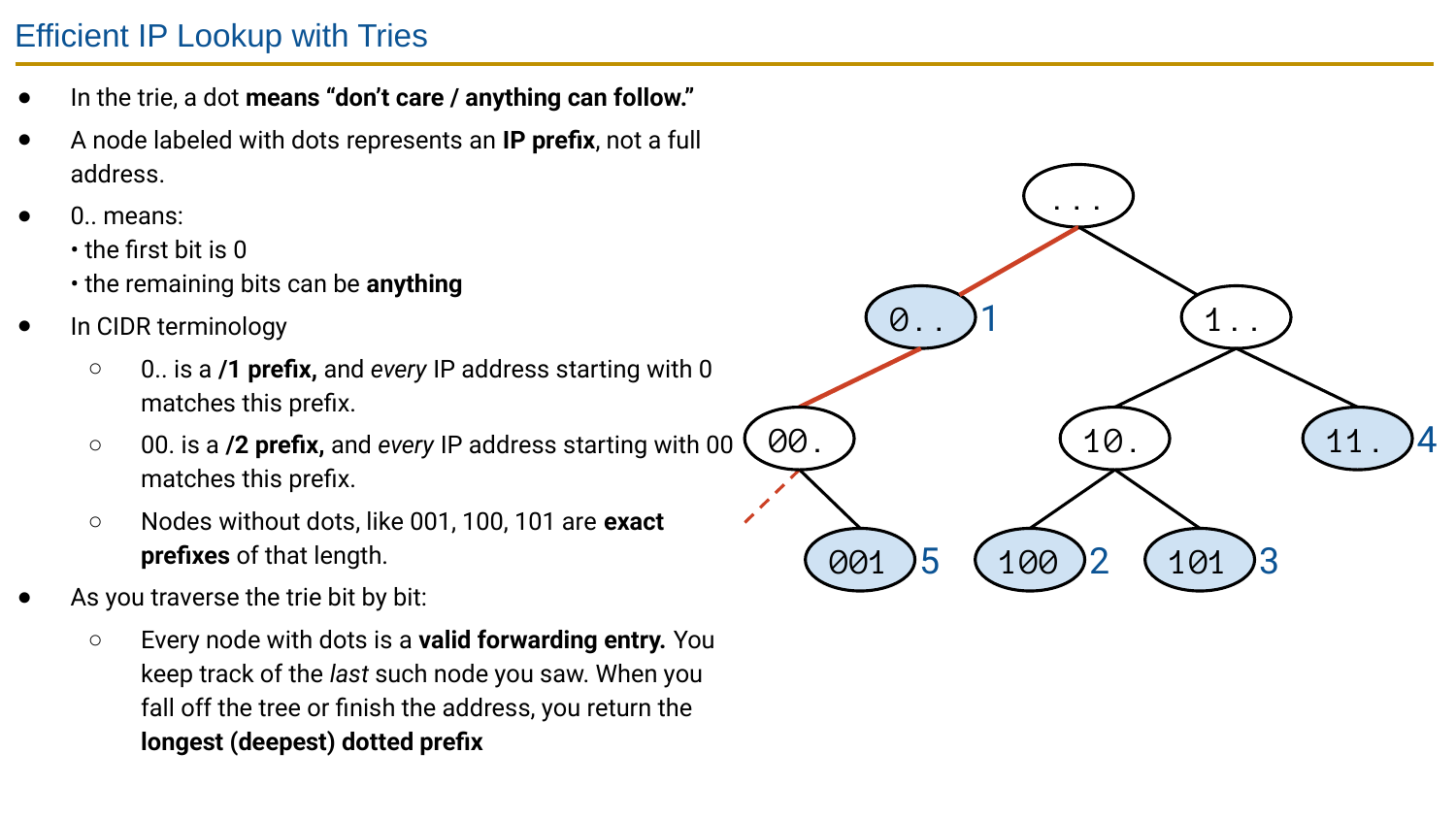

# Efficient IP Lookup with Tries
In the trie, a dot means “don’t care / anything can follow.”
A node labeled with dots represents an IP prefix, not a full address.
0.. means:
• the first bit is 0
• the remaining bits can be anything
In CIDR terminology
0.. is a /1 prefix, and every IP address starting with 0 matches this prefix.
00. is a /2 prefix, and every IP address starting with 00 matches this prefix.
Nodes without dots, like 001, 100, 101 are exact prefixes of that length.
As you traverse the trie bit by bit:
Every node with dots is a valid forwarding entry. You keep track of the last such node you saw. When you fall off the tree or finish the address, you return the longest (deepest) dotted prefix

...
0..
1..
1
00.
10.
11.
4
001
100
101
5
2
3